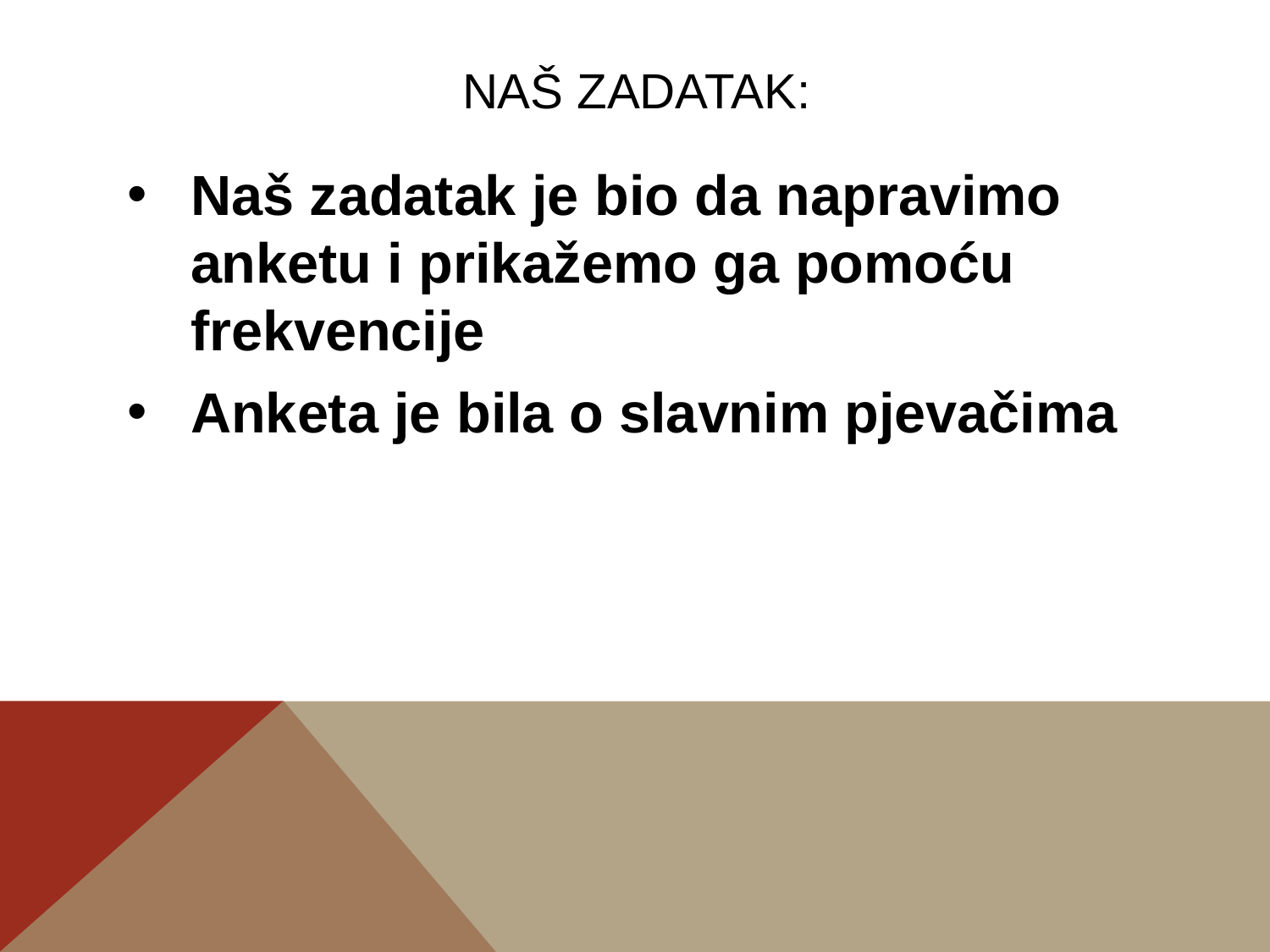

# Naš zadatak:
Naš zadatak je bio da napravimo anketu i prikažemo ga pomoću frekvencije
Anketa je bila o slavnim pjevačima